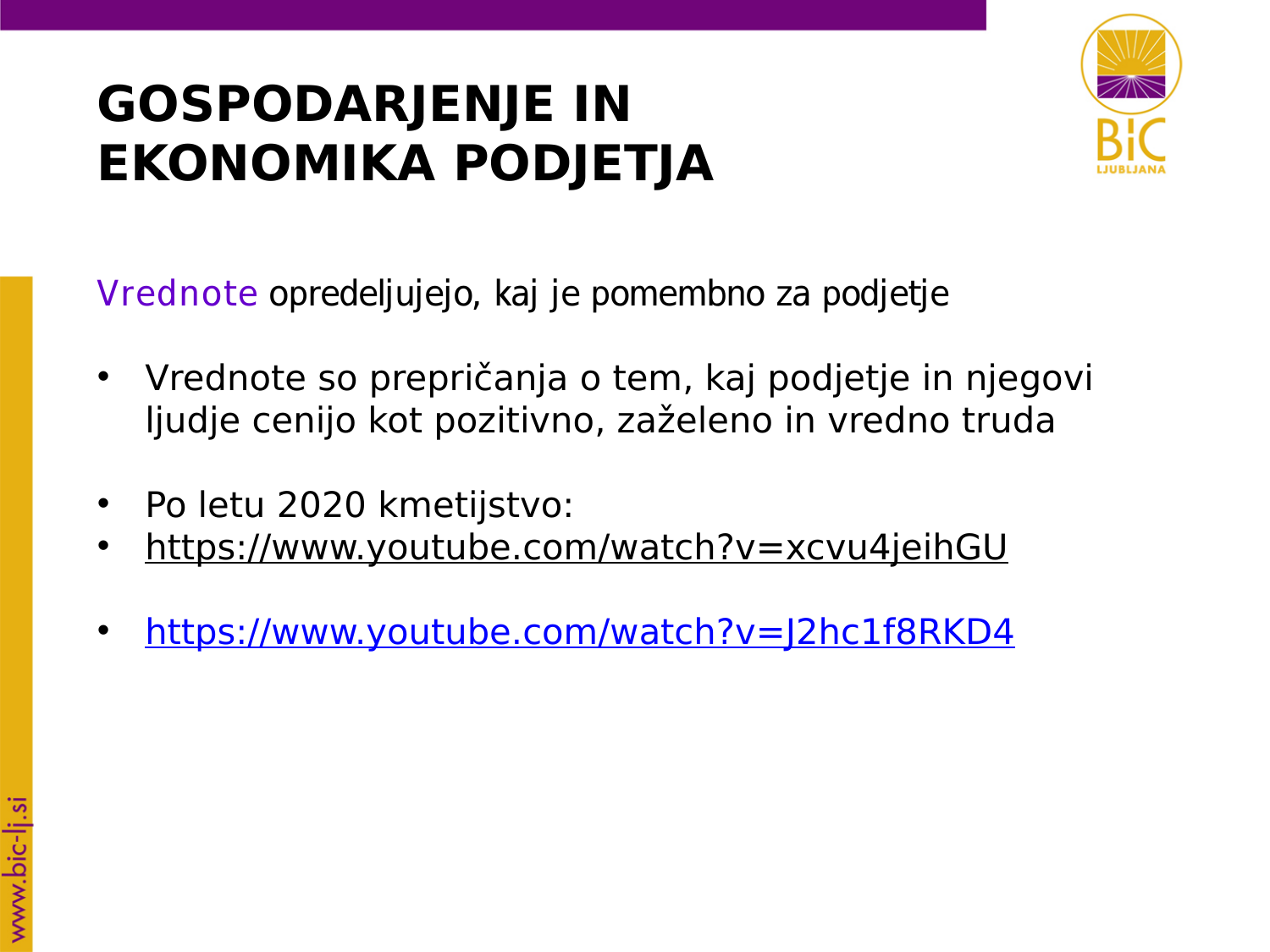

GOSPODARJENJE IN EKONOMIKA PODJETJA
Vrednote opredeljujejo, kaj je pomembno za podjetje

Vrednote so prepričanja o tem, kaj podjetje in njegovi ljudje cenijo kot pozitivno, zaželeno in vredno truda

Po letu 2020 kmetijstvo:
https://www.youtube.com/watch?v=xcvu4jeihGU

https://www.youtube.com/watch?v=J2hc1f8RKD4